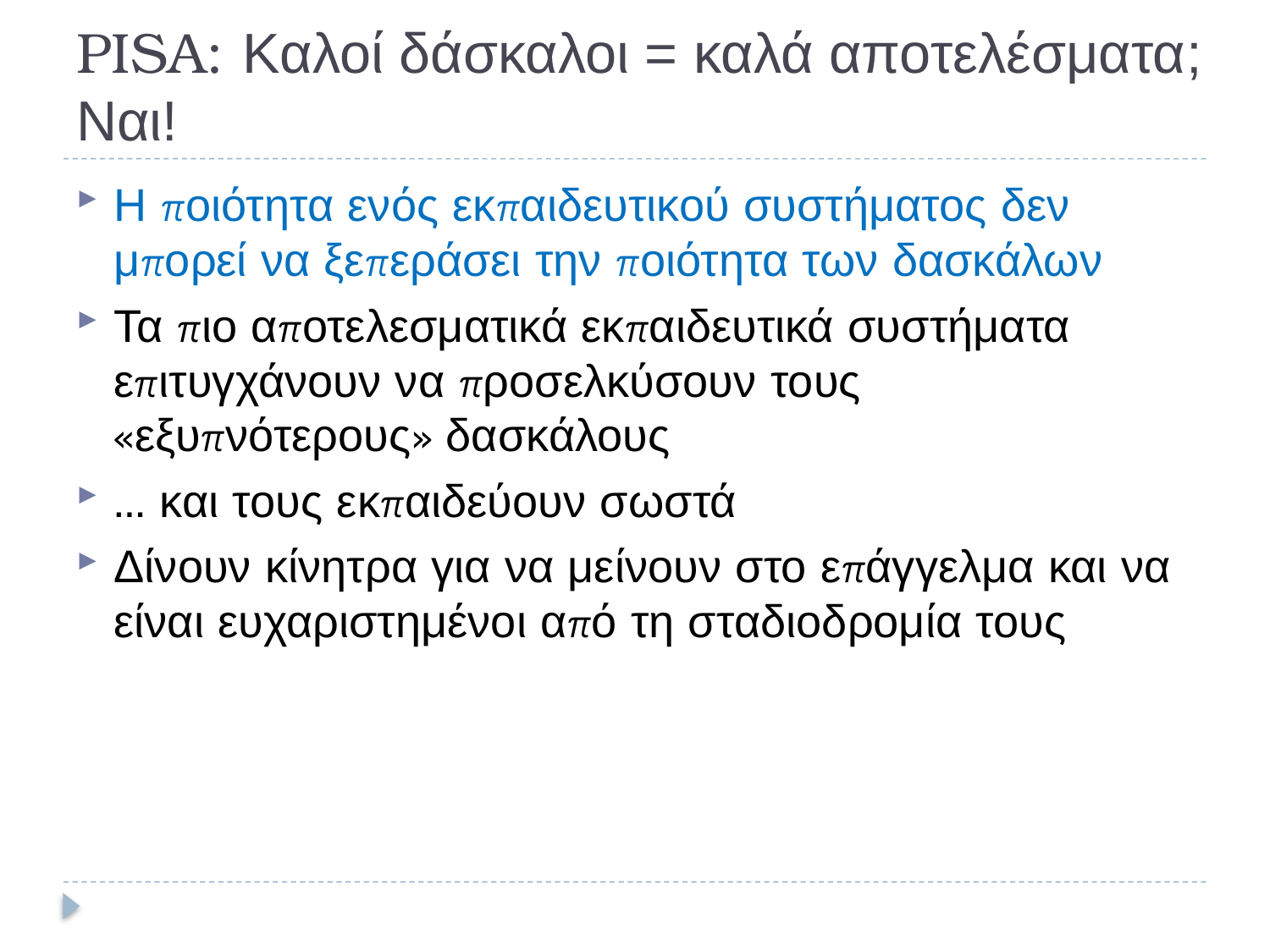

# PISA: Καλοί δάσκαλοι = καλά αποτελέσματα; Ναι!
Η ποιότητα ενός εκπαιδευτικού συστήματος δεν μπορεί να ξεπεράσει την ποιότητα των δασκάλων
Τα πιο αποτελεσματικά εκπαιδευτικά συστήματα επιτυγχάνουν να προσελκύσουν τους «εξυπνότερους» δασκάλους
… και τους εκπαιδεύουν σωστά
Δίνουν κίνητρα για να μείνουν στο επάγγελμα και να είναι ευχαριστημένοι από τη σταδιοδρομία τους